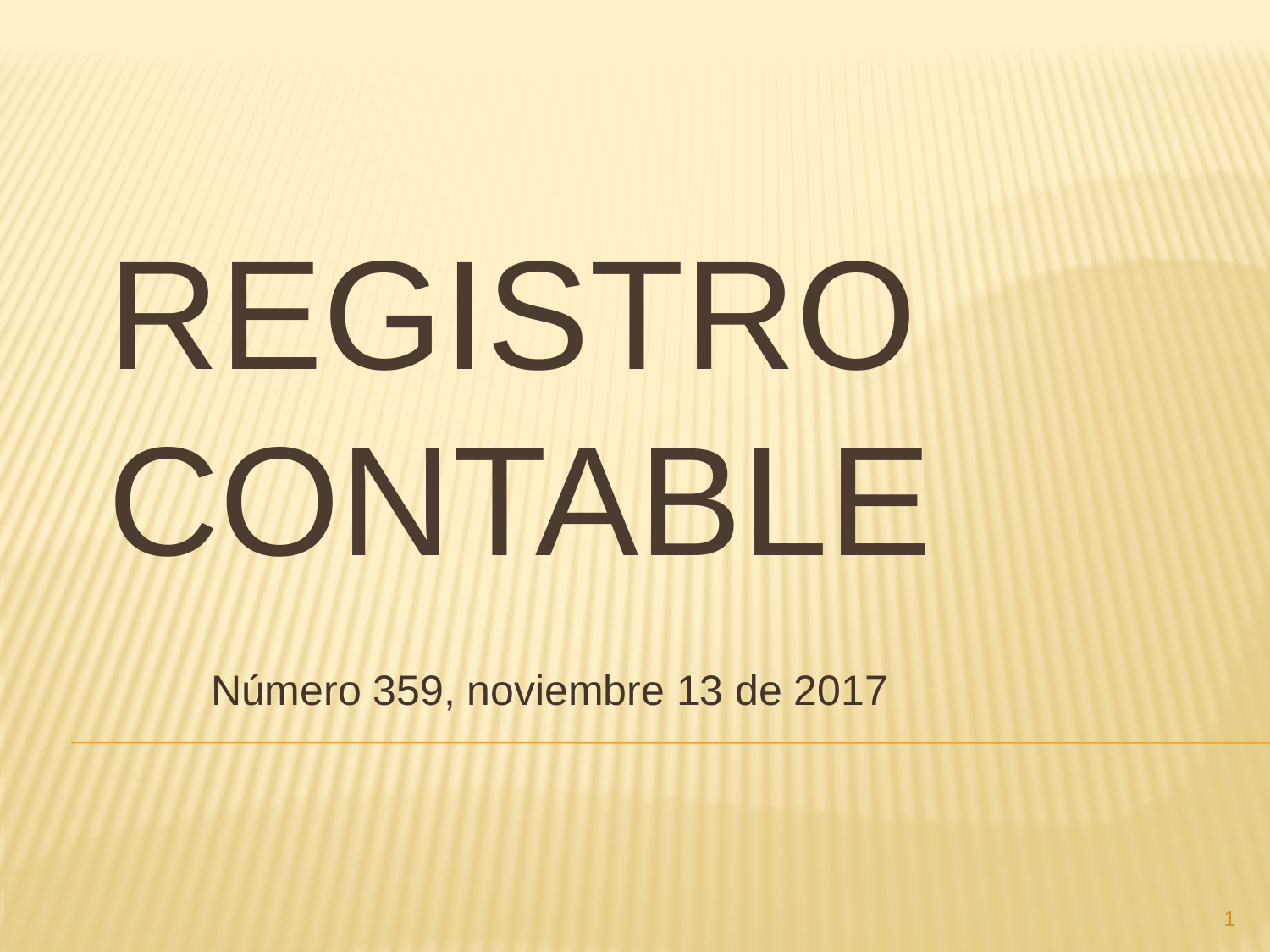

# Registro contable
Número 359, noviembre 13 de 2017
1